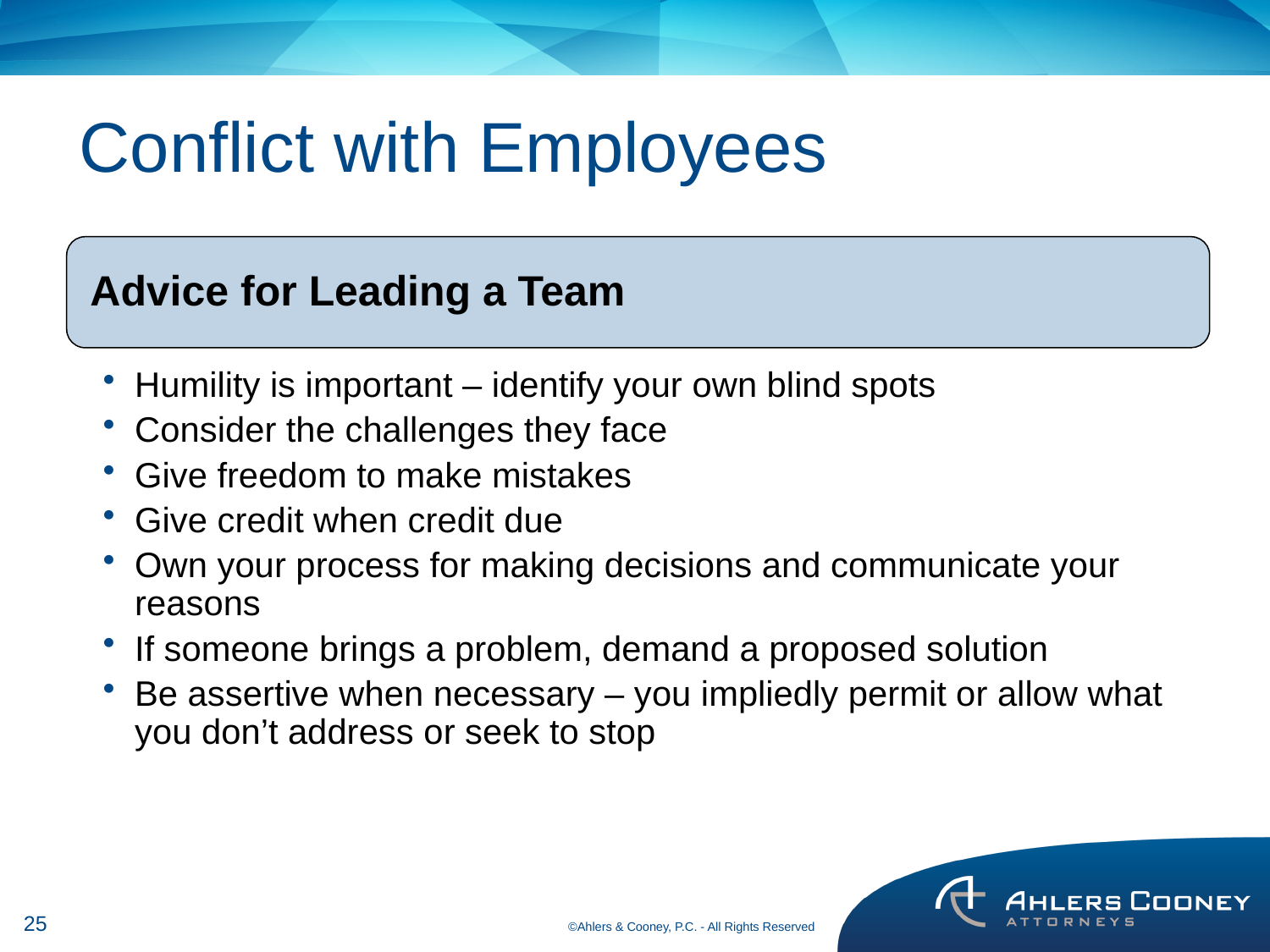

Conflict with Employees
Advice for Leading a Team
Humility is important – identify your own blind spots
Consider the challenges they face
Give freedom to make mistakes
Give credit when credit due
Own your process for making decisions and communicate your reasons
If someone brings a problem, demand a proposed solution
Be assertive when necessary – you impliedly permit or allow what you don’t address or seek to stop